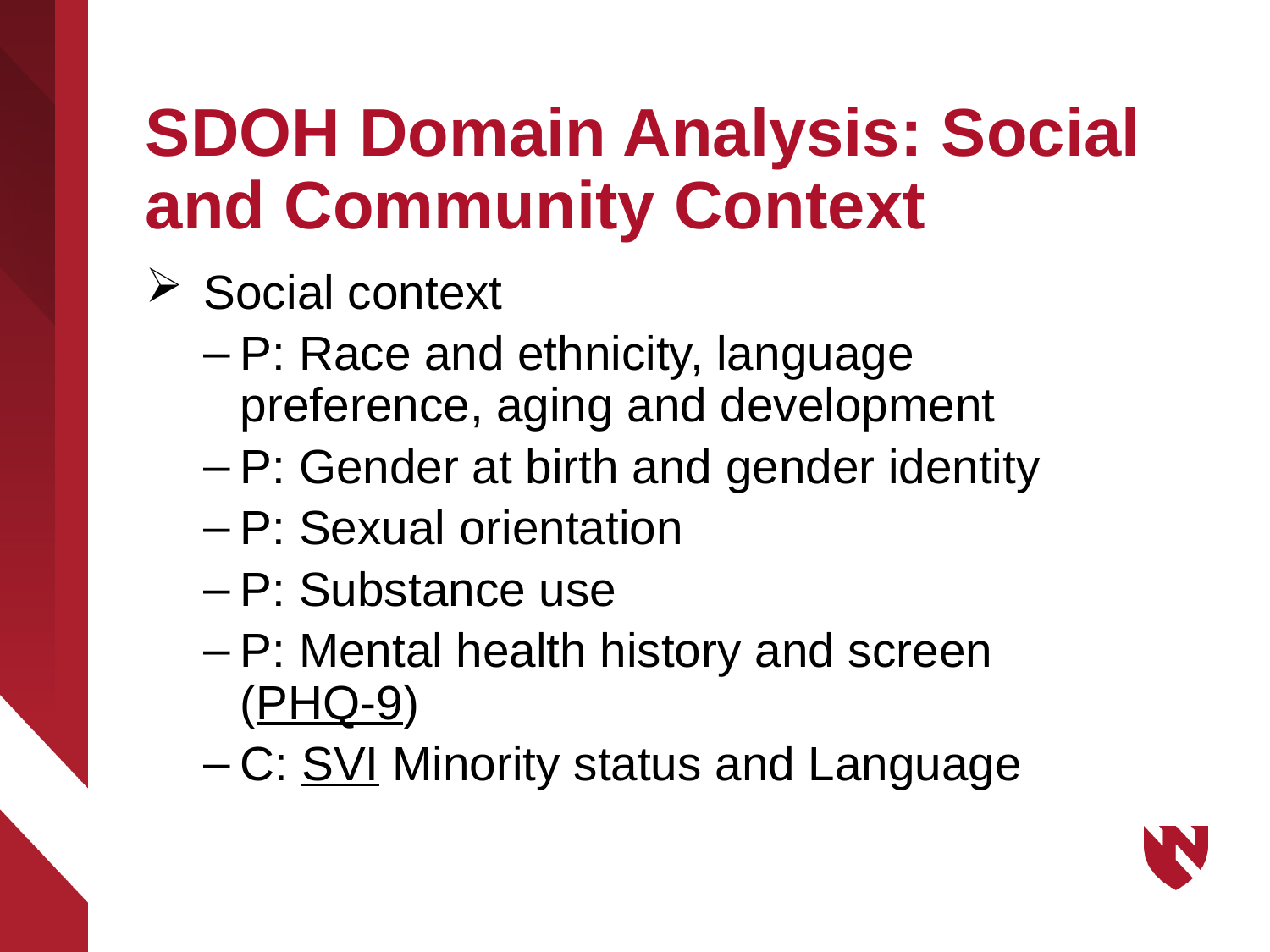

# SDOH Domain Analysis: Social and Community Context
Social context
P: Race and ethnicity, language preference, aging and development
P: Gender at birth and gender identity
P: Sexual orientation
P: Substance use
P: Mental health history and screen (PHQ-9)
C: SVI Minority status and Language